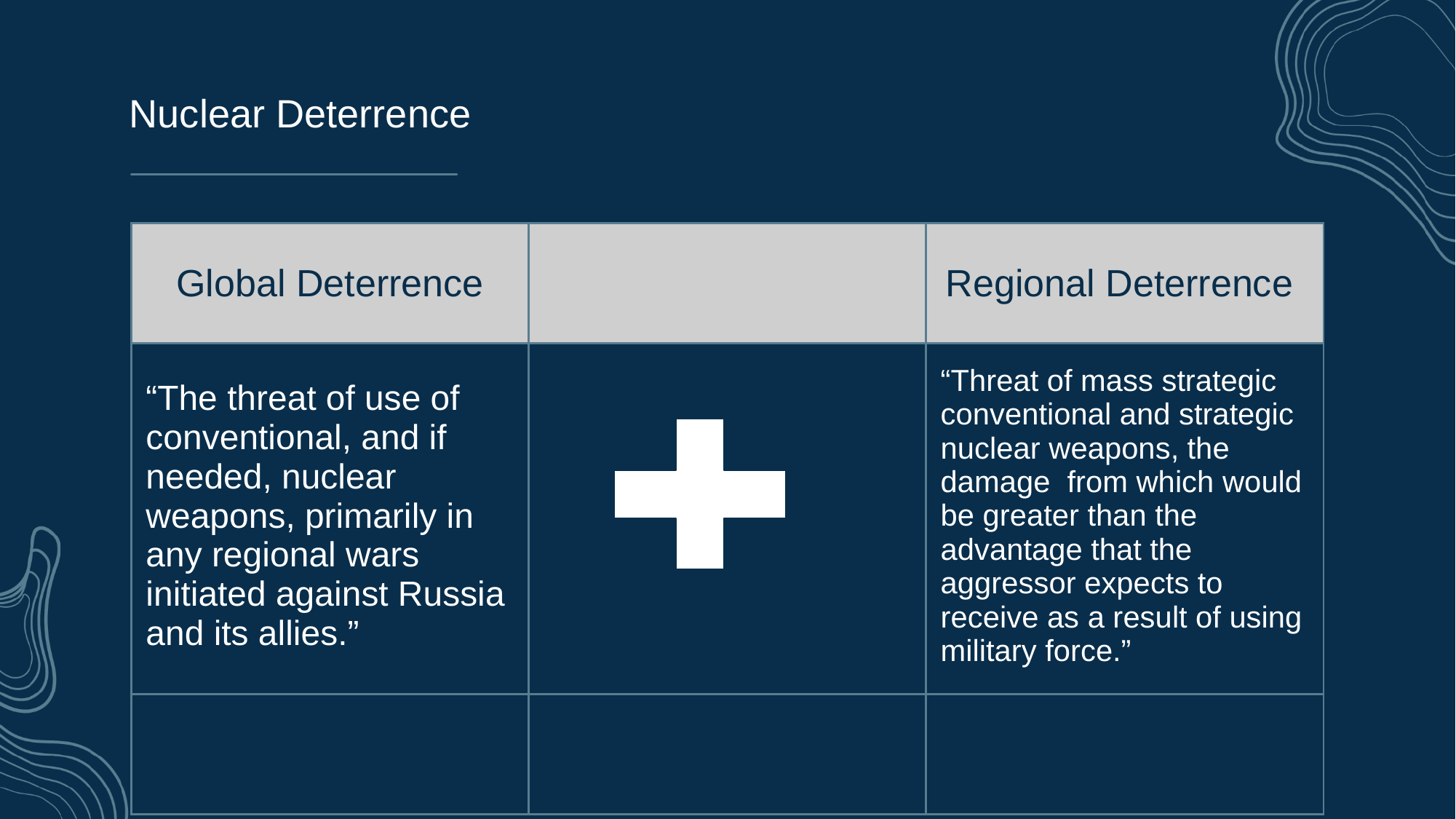

# Nuclear Deterrence
| Global Deterrence |  | Regional Deterrence |
| --- | --- | --- |
| “The threat of use of conventional, and if needed, nuclear weapons, primarily in any regional wars initiated against Russia and its allies.” |  | “Threat of mass strategic conventional and strategic nuclear weapons, the damage from which would be greater than the advantage that the aggressor expects to receive as a result of using military force.” |
|  |  |  |